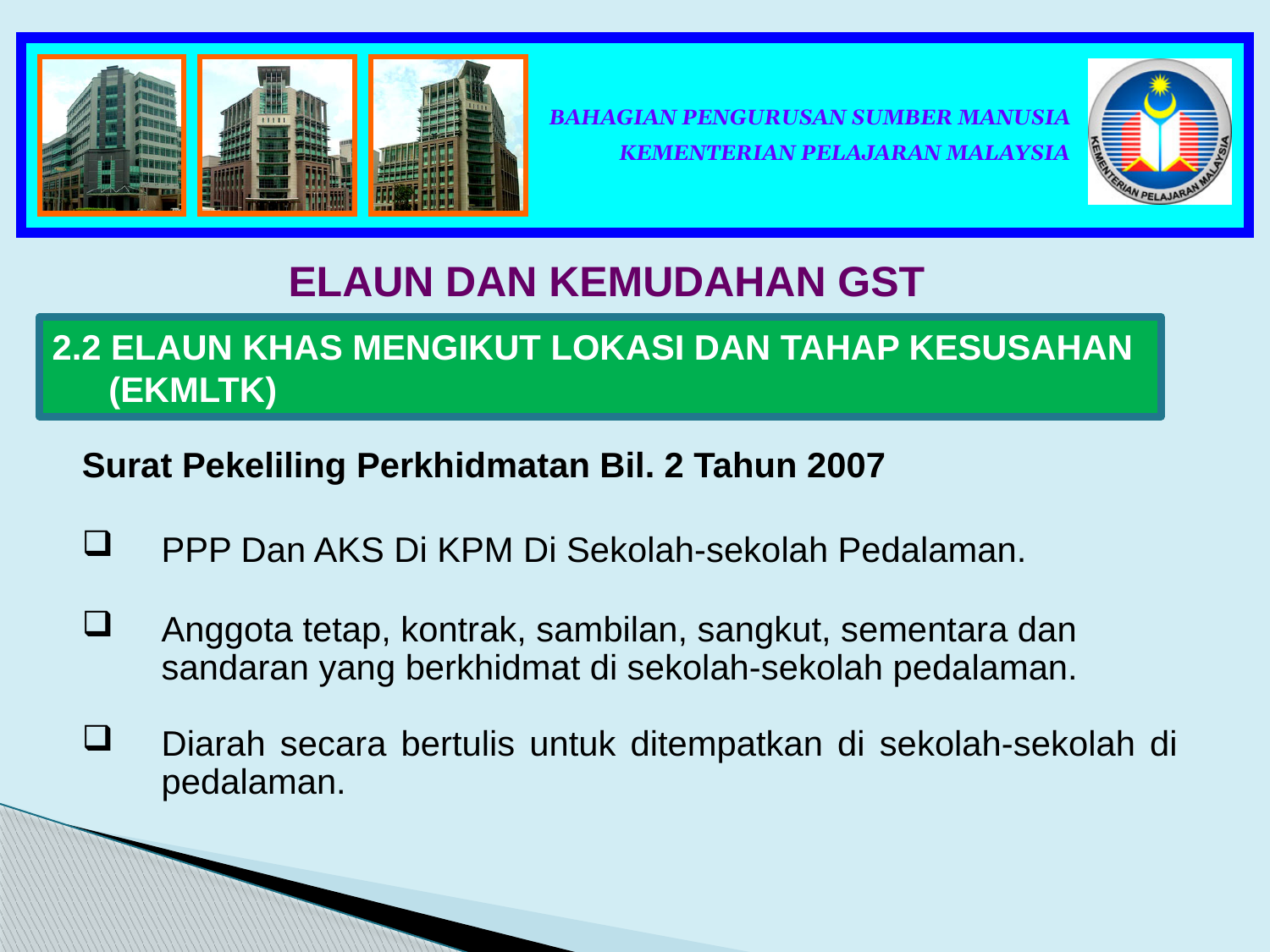

ELAUN DAN KEMUDAHAN GST
2.2 ELAUN KHAS MENGIKUT LOKASI DAN TAHAP KESUSAHAN  (EKMLTK)
Surat Pekeliling Perkhidmatan Bil. 2 Tahun 2007

PPP Dan AKS Di KPM Di Sekolah-sekolah Pedalaman.

Anggota tetap, kontrak, sambilan, sangkut, sementara dan sandaran yang berkhidmat di sekolah-sekolah pedalaman.

Diarah secara bertulis untuk ditempatkan di sekolah-sekolah di pedalaman.